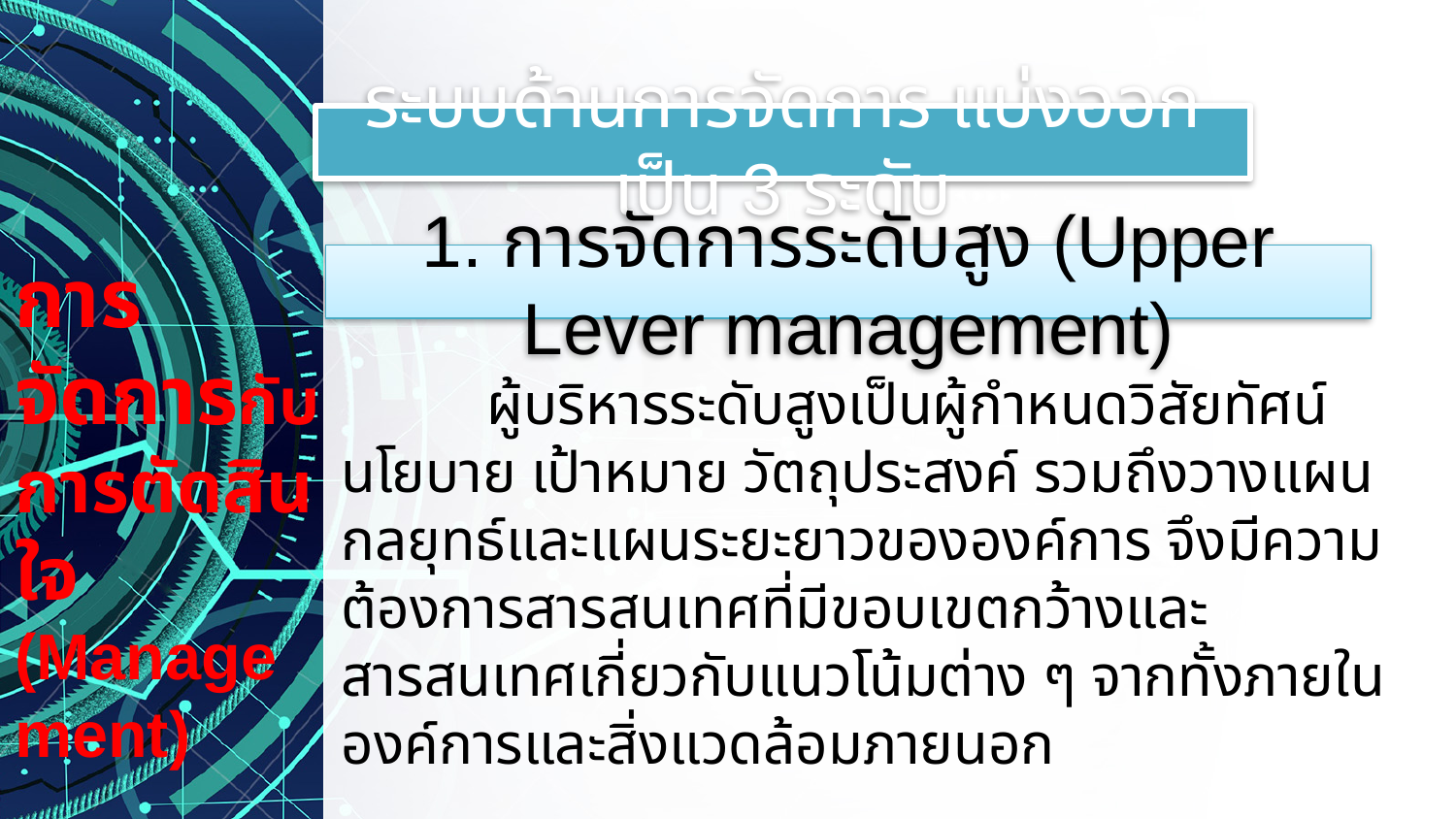

ระบบด้านการจัดการ แบ่งออกเป็น 3 ระดับ
การจัดการกับการตัดสินใจ
(Management)
1. การจัดการระดับสูง (Upper Lever management)
	ผู้บริหารระดับสูงเป็นผู้กำหนดวิสัยทัศน์ นโยบาย เป้าหมาย วัตถุประสงค์ รวมถึงวางแผนกลยุทธ์และแผนระยะยาวขององค์การ จึงมีความต้องการสารสนเทศที่มีขอบเขตกว้างและสารสนเทศเกี่ยวกับแนวโน้มต่าง ๆ จากทั้งภายในองค์การและสิ่งแวดล้อมภายนอก